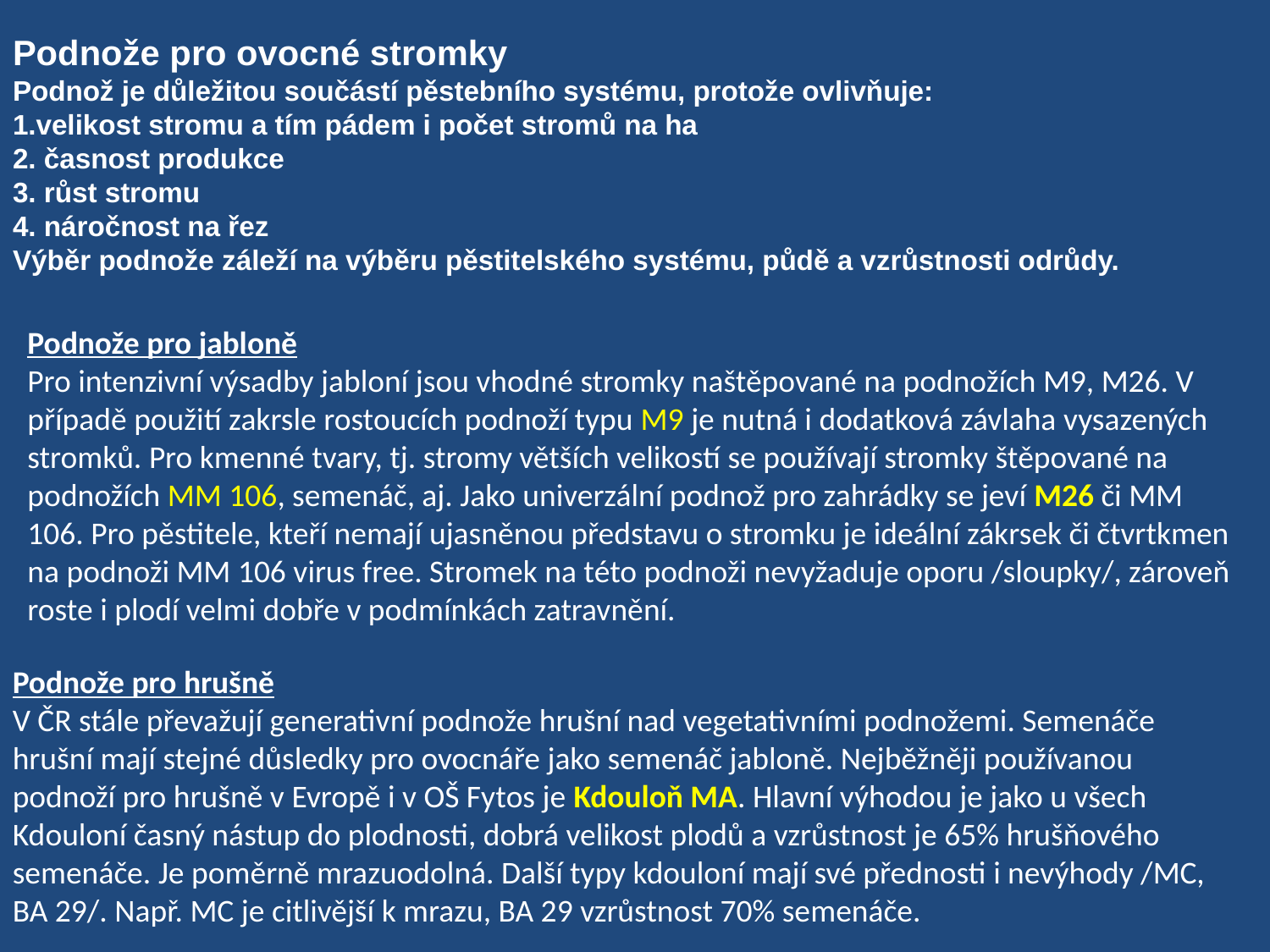

Podnože pro ovocné stromky
Podnož je důležitou součástí pěstebního systému, protože ovlivňuje:
1.velikost stromu a tím pádem i počet stromů na ha
2. časnost produkce
3. růst stromu
4. náročnost na řez
Výběr podnože záleží na výběru pěstitelského systému, půdě a vzrůstnosti odrůdy.
Podnože pro jabloně
Pro intenzivní výsadby jabloní jsou vhodné stromky naštěpované na podnožích M9, M26. V případě použití zakrsle rostoucích podnoží typu M9 je nutná i dodatková závlaha vysazených stromků. Pro kmenné tvary, tj. stromy větších velikostí se používají stromky štěpované na podnožích MM 106, semenáč, aj. Jako univerzální podnož pro zahrádky se jeví M26 či MM 106. Pro pěstitele, kteří nemají ujasněnou představu o stromku je ideální zákrsek či čtvrtkmen na podnoži MM 106 virus free. Stromek na této podnoži nevyžaduje oporu /sloupky/, zároveň roste i plodí velmi dobře v podmínkách zatravnění.
Podnože pro hrušně
V ČR stále převažují generativní podnože hrušní nad vegetativními podnožemi. Semenáče hrušní mají stejné důsledky pro ovocnáře jako semenáč jabloně. Nejběžněji používanou podnoží pro hrušně v Evropě i v OŠ Fytos je Kdouloň MA. Hlavní výhodou je jako u všech Kdouloní časný nástup do plodnosti, dobrá velikost plodů a vzrůstnost je 65% hrušňového semenáče. Je poměrně mrazuodolná. Další typy kdouloní mají své přednosti i nevýhody /MC, BA 29/. Např. MC je citlivější k mrazu, BA 29 vzrůstnost 70% semenáče.